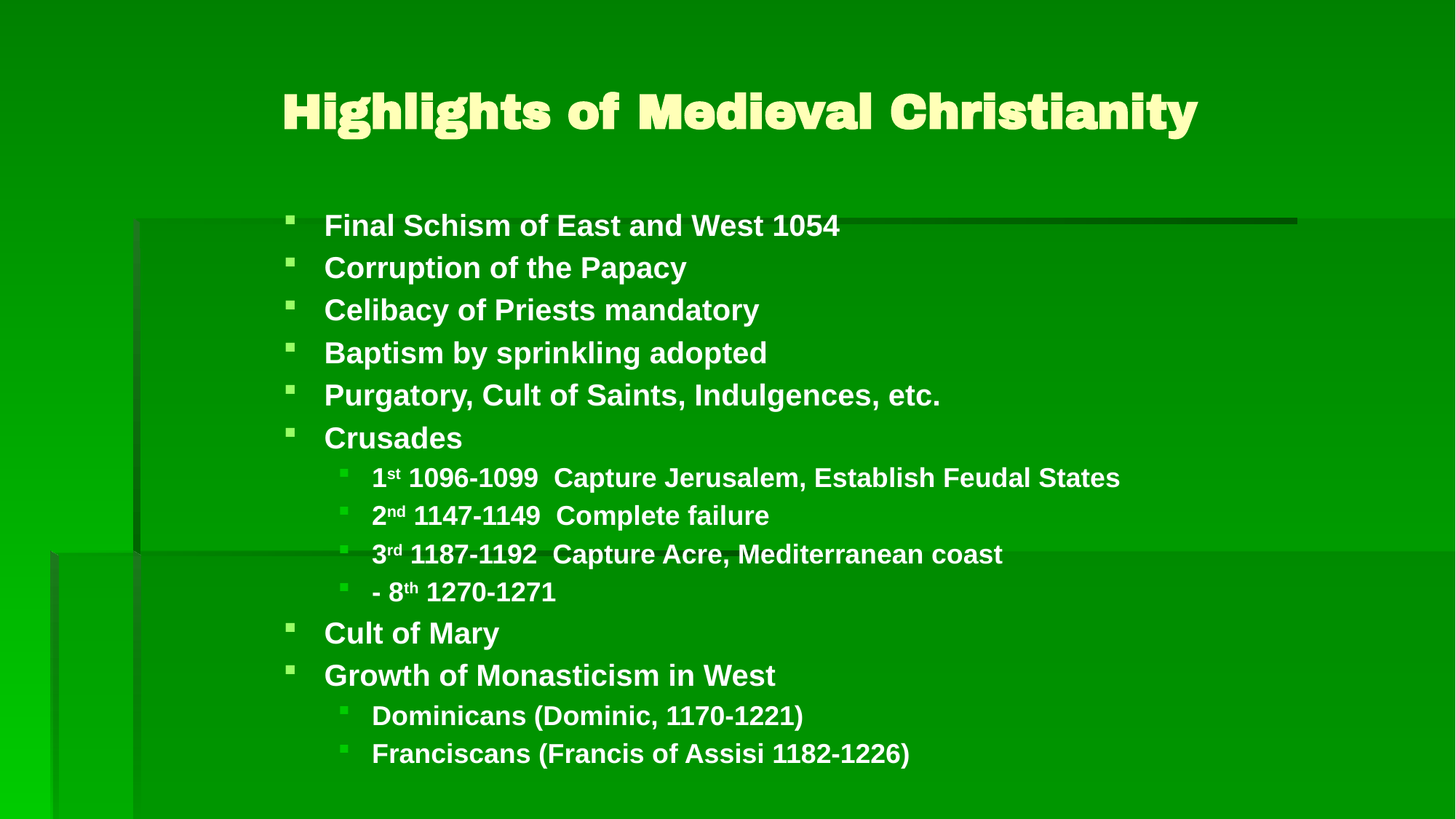

# Highlights of Medieval Christianity
Final Schism of East and West 1054
Corruption of the Papacy
Celibacy of Priests mandatory
Baptism by sprinkling adopted
Purgatory, Cult of Saints, Indulgences, etc.
Crusades
1st 1096-1099  Capture Jerusalem, Establish Feudal States
2nd 1147-1149  Complete failure
3rd 1187-1192  Capture Acre, Mediterranean coast
- 8th 1270-1271
Cult of Mary
Growth of Monasticism in West
Dominicans (Dominic, 1170-1221)
Franciscans (Francis of Assisi 1182-1226)